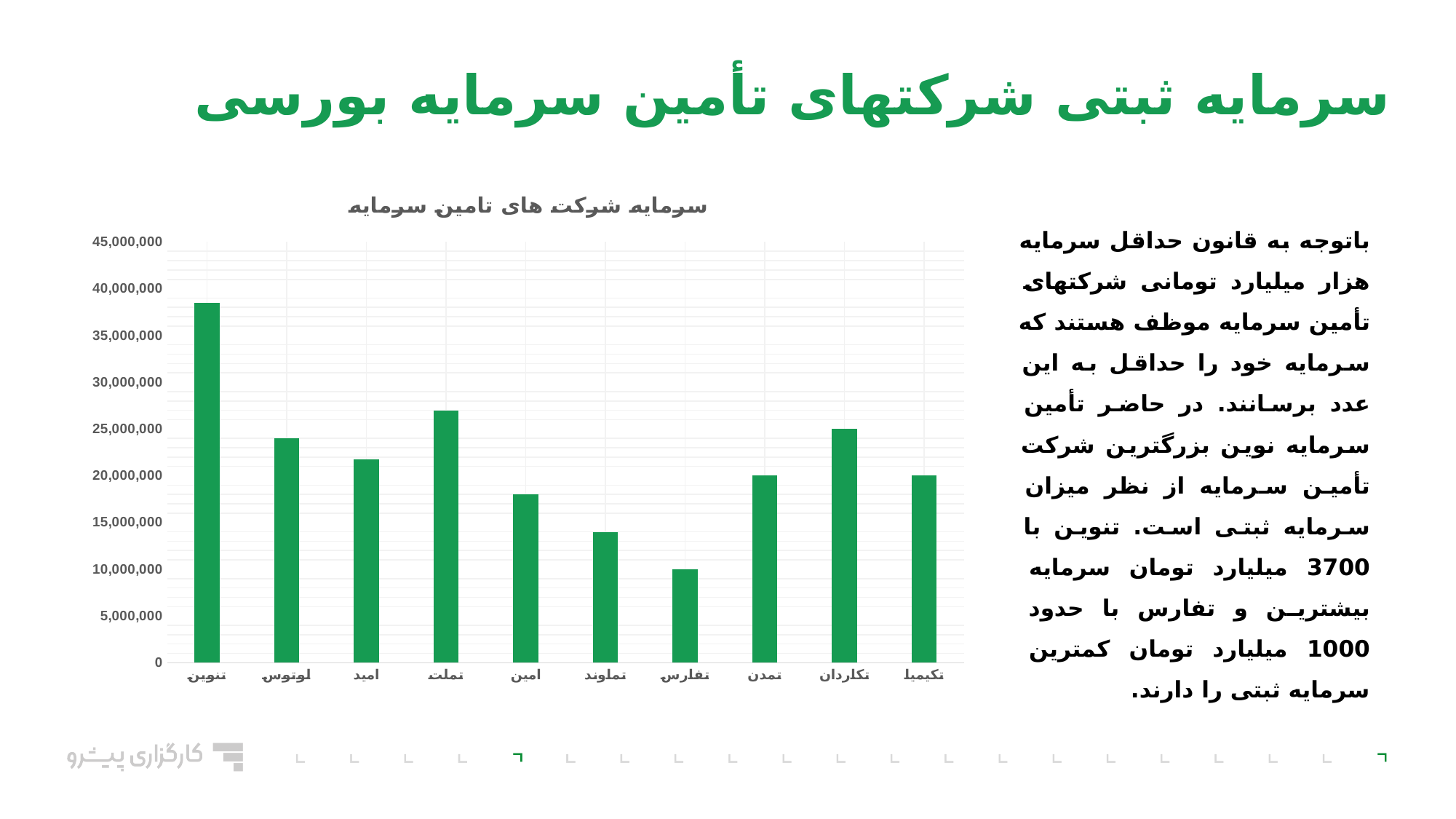

سرمایه ثبتی شرکتهای تأمین سرمایه بورسی

### Chart: سرمایه شرکت های تامین سرمایه

| Category |  |
|---|---|
| تنوین | 38500000.0 |
| لوتوس | 24000000.0 |
| امید | 21779000.0 |
| تملت | 27000000.0 |
| امین | 18000000.0 |
| تماوند | 14000000.0 |
| تفارس | 10000000.0 |
| تمدن | 20000000.0 |
| تکاردان | 25000000.0 |
| تکیمیا | 20000000.0 |
باتوجه به قانون حداقل سرمایه هزار میلیارد تومانی شرکتهای تأمین سرمایه موظف هستند که سرمایه خود را حداقل به این عدد برسانند. در حاضر تأمین سرمایه نوین بزرگترین شرکت تأمین سرمایه از نظر میزان سرمایه ثبتی است. تنوین با 3700 میلیارد تومان سرمایه بیشترین و تفارس با حدود 1000 میلیارد تومان کمترین سرمایه ثبتی را دارند.